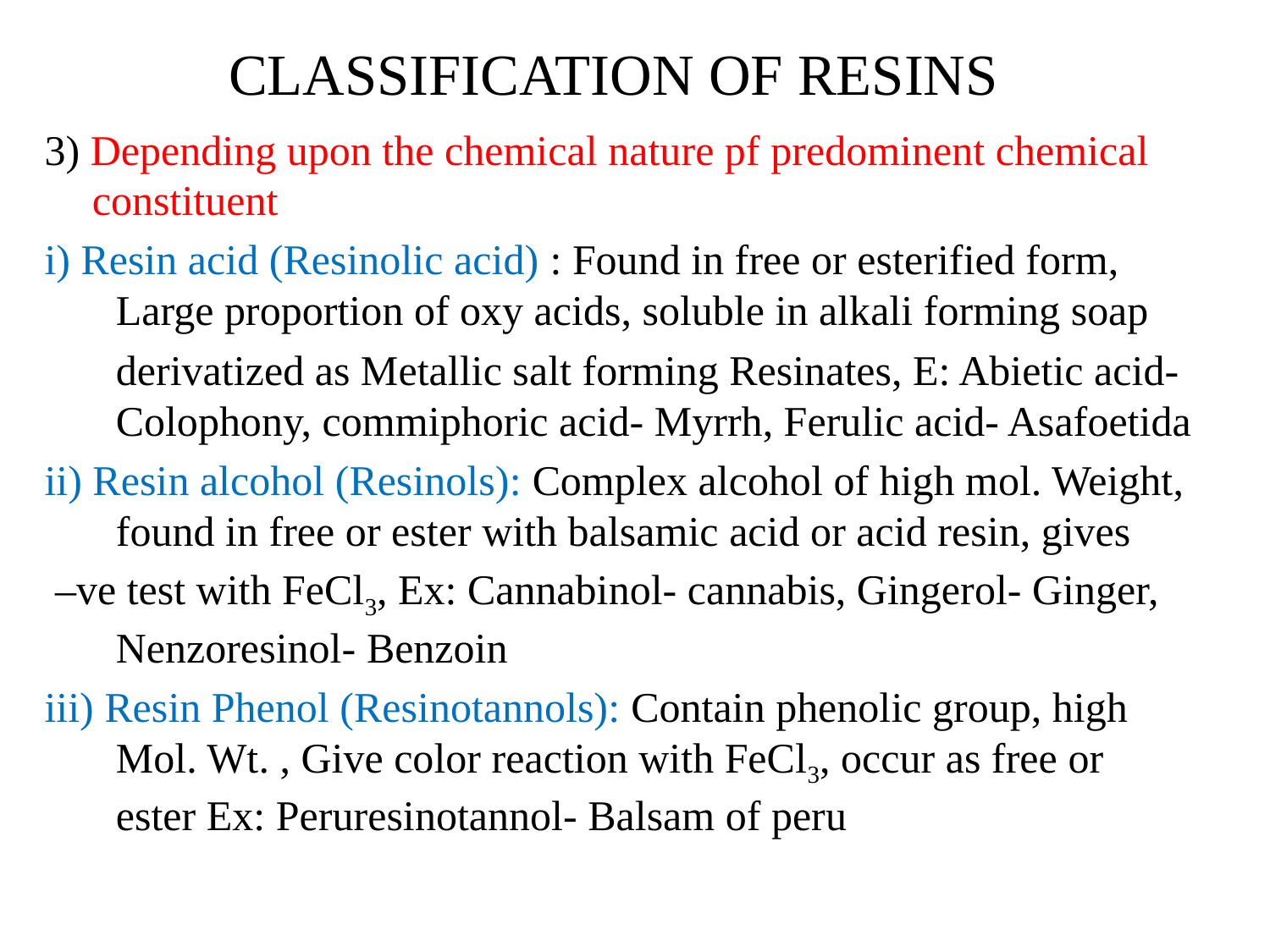

# CLASSIFICATION OF RESINS
3) Depending upon the chemical nature pf predominent chemical constituent
i) Resin acid (Resinolic acid) : Found in free or esterified form, Large proportion of oxy acids, soluble in alkali forming soap
	derivatized as Metallic salt forming Resinates, E: Abietic acid- Colophony, commiphoric acid- Myrrh, Ferulic acid- Asafoetida
ii) Resin alcohol (Resinols): Complex alcohol of high mol. Weight, found in free or ester with balsamic acid or acid resin, gives
 –ve test with FeCl3, Ex: Cannabinol- cannabis, Gingerol- Ginger, Nenzoresinol- Benzoin
iii) Resin Phenol (Resinotannols): Contain phenolic group, high Mol. Wt. , Give color reaction with FeCl3, occur as free or ester Ex: Peruresinotannol- Balsam of peru